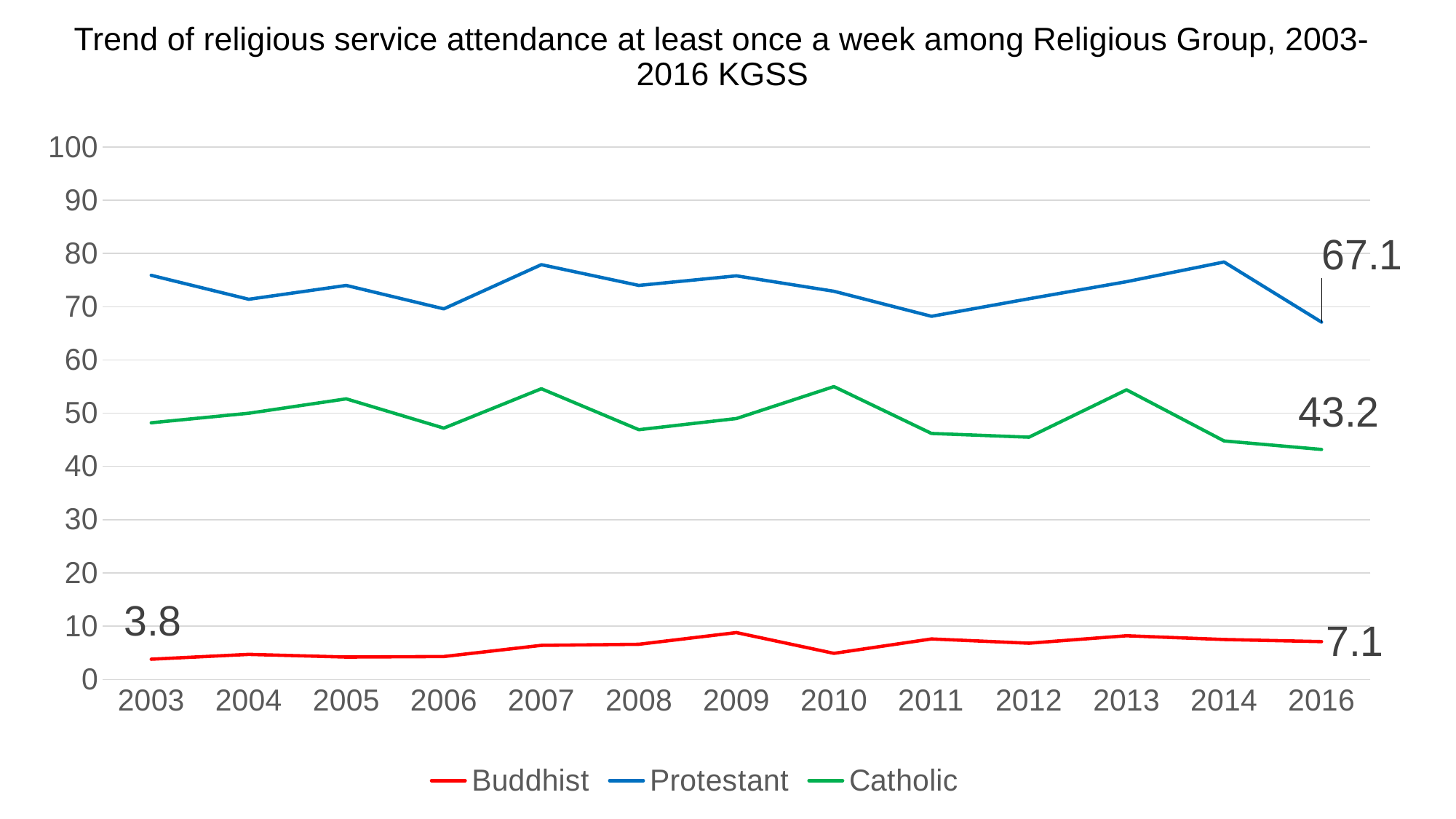

Trend of religious service attendance at least once a week among Religious Group, 2003-2016 KGSS

### Chart

| Category | Buddhist | Protestant | Catholic |
|---|---|---|---|
| 2003 | 3.8 | 75.9 | 48.2 |
| 2004 | 4.7 | 71.4 | 50.0 |
| 2005 | 4.2 | 74.0 | 52.7 |
| 2006 | 4.3 | 69.6 | 47.199999999999996 |
| 2007 | 6.4 | 77.9 | 54.6 |
| 2008 | 6.6 | 74.0 | 46.9 |
| 2009 | 8.8 | 75.8 | 49.0 |
| 2010 | 4.9 | 72.9 | 55.0 |
| 2011 | 7.6 | 68.2 | 46.2 |
| 2012 | 6.8 | 71.5 | 45.5 |
| 2013 | 8.2 | 74.7 | 54.4 |
| 2014 | 7.5 | 78.4 | 44.8 |
| 2016 | 7.1 | 67.1 | 43.2 |